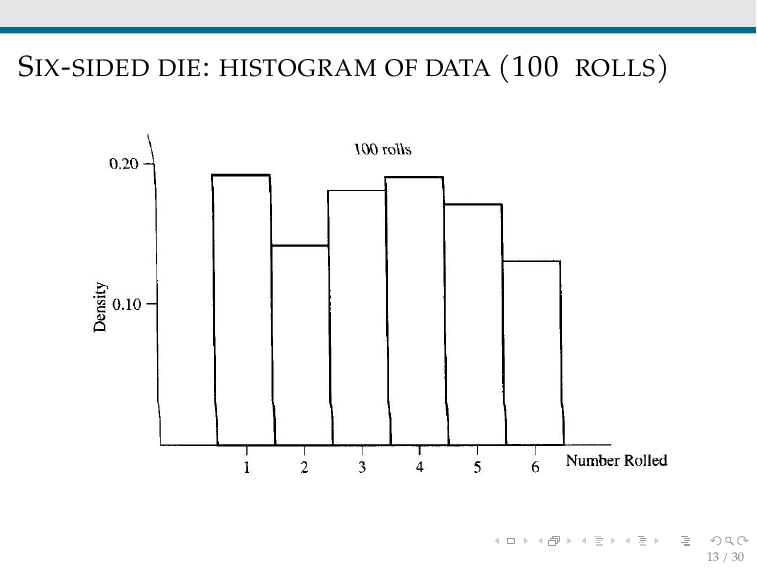

SIX-SIDED DIE: HISTOGRAM OF DATA (100 ROLLS)

13 / 30